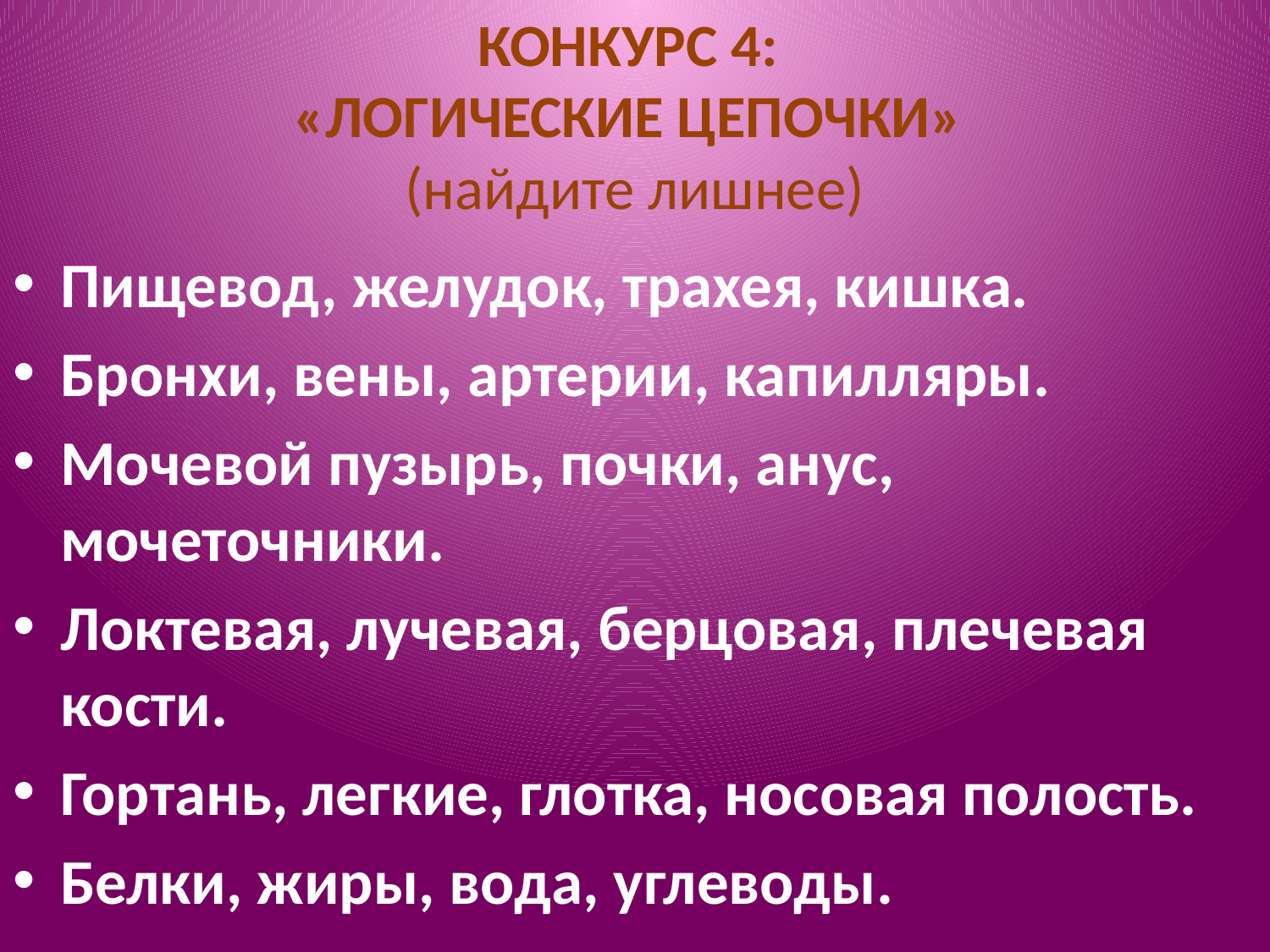

# КОНКУРС 4: «ЛОГИЧЕСКИЕ ЦЕПОЧКИ» (найдите лишнее)
Пищевод, желудок, трахея, кишка.
Бронхи, вены, артерии, капилляры.
Мочевой пузырь, почки, анус, мочеточники.
Локтевая, лучевая, берцовая, плечевая кости.
Гортань, легкие, глотка, носовая полость.
Белки, жиры, вода, углеводы.